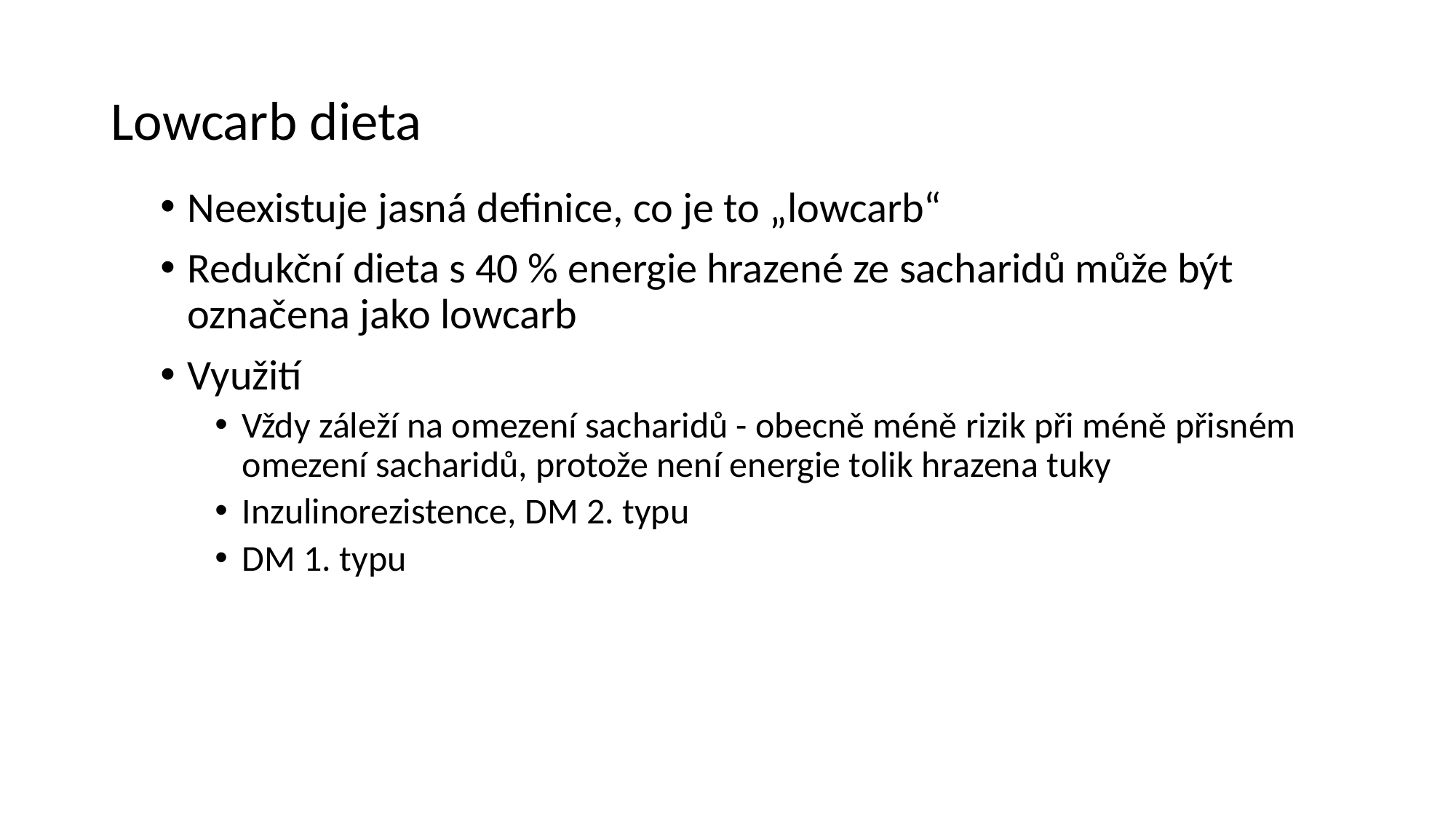

# Lowcarb dieta
Neexistuje jasná definice, co je to „lowcarb“
Redukční dieta s 40 % energie hrazené ze sacharidů může být označena jako lowcarb
Využití
Vždy záleží na omezení sacharidů - obecně méně rizik při méně přisném omezení sacharidů, protože není energie tolik hrazena tuky
Inzulinorezistence, DM 2. typu
DM 1. typu